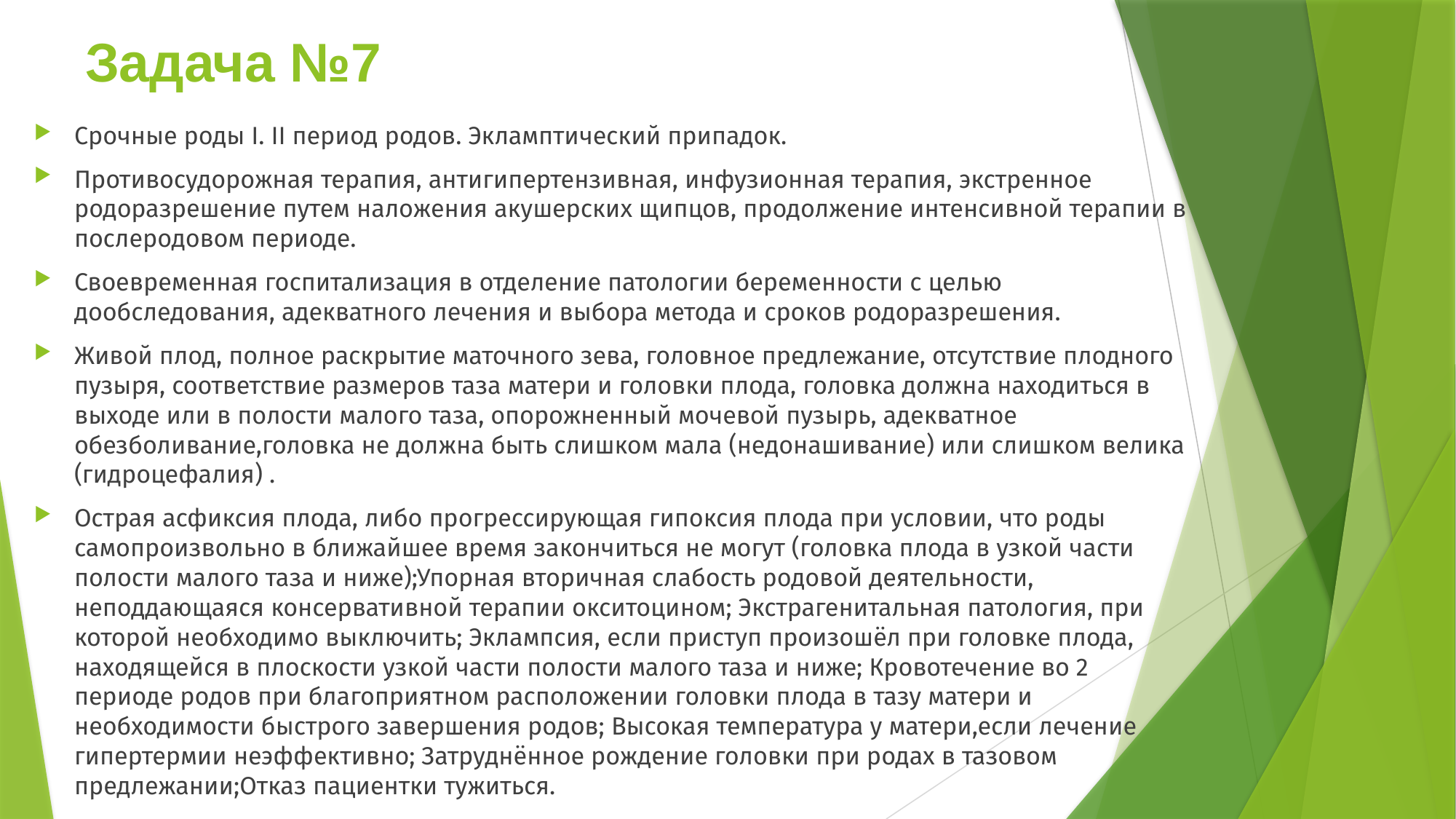

# Задача №7
Срочные роды I. II период родов. Экламптический припадок.
Противосудорожная терапия, антигипертензивная, инфузионная терапия, экстренное родоразрешение путем наложения акушерских щипцов, продолжение интенсивной терапии в послеродовом периоде.
Своевременная госпитализация в отделение патологии беременности с целью дообследования, адекватного лечения и выбора метода и сроков родоразрешения.
Живой плод, полное раскрытие маточного зева, головное предлежание, отсутствие плодного пузыря, соответствие размеров таза матери и головки плода, головка должна находиться в выходе или в полости малого таза, опорожненный мочевой пузырь, адекватное обезболивание,головка не должна быть слишком мала (недонашивание) или слишком велика (гидроцефалия) .
Острая асфиксия плода, либо прогрессирующая гипоксия плода при условии, что роды самопроизвольно в ближайшее время закончиться не могут (головка плода в узкой части полости малого таза и ниже);Упорная вторичная слабость родовой деятельности, неподдающаяся консервативной терапии окситоцином; Экстрагенитальная патология, при которой необходимо выключить; Эклампсия, если приступ произошёл при головке плода, находящейся в плоскости узкой части полости малого таза и ниже; Кровотечение во 2 периоде родов при благоприятном расположении головки плода в тазу матери и необходимости быстрого завершения родов; Высокая температура у матери,если лечение гипертермии неэффективно; Затруднённое рождение головки при родах в тазовом предлежании;Отказ пациентки тужиться.